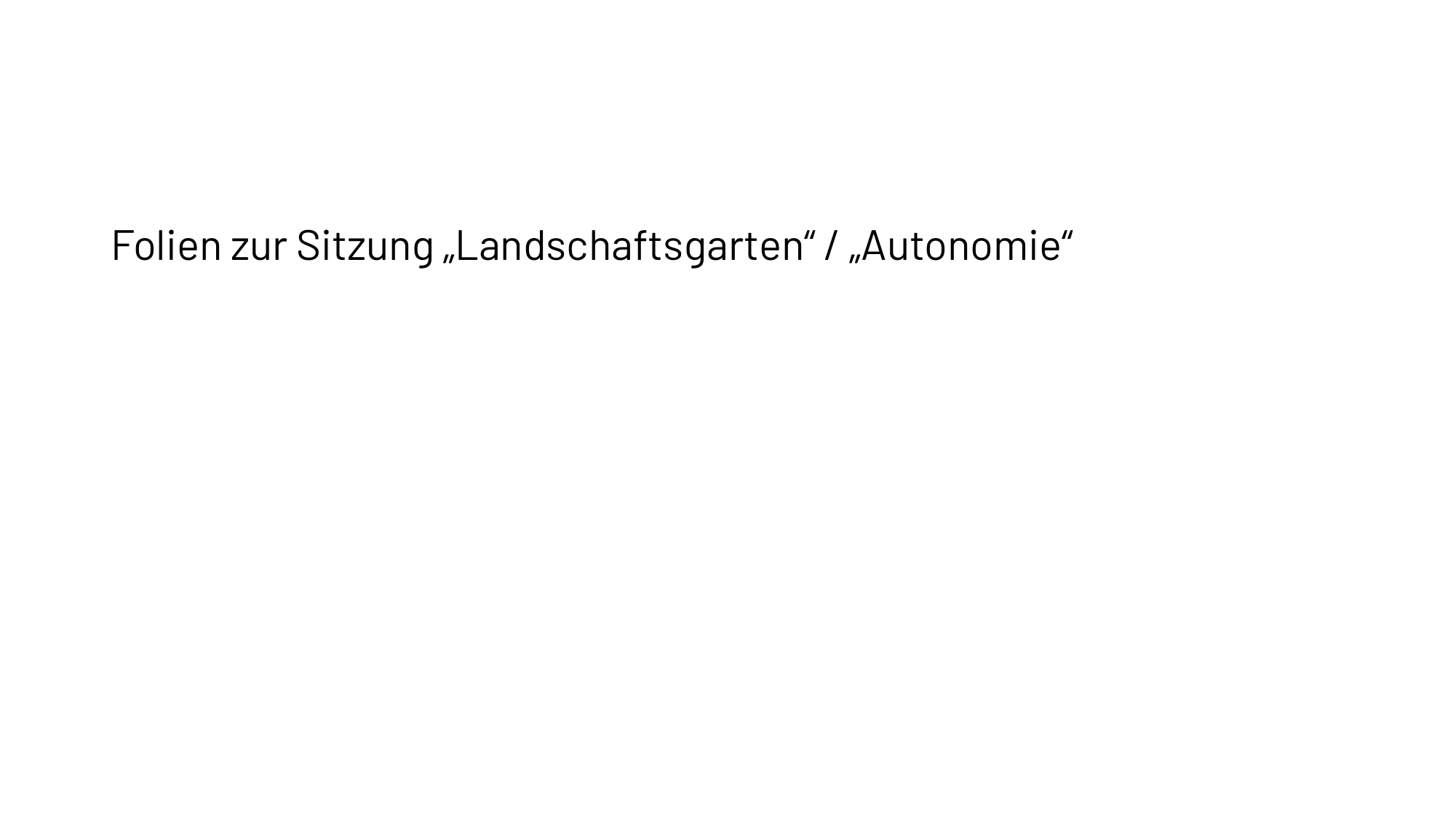

#
Folien zur Sitzung „Landschaftsgarten“ / „Autonomie“